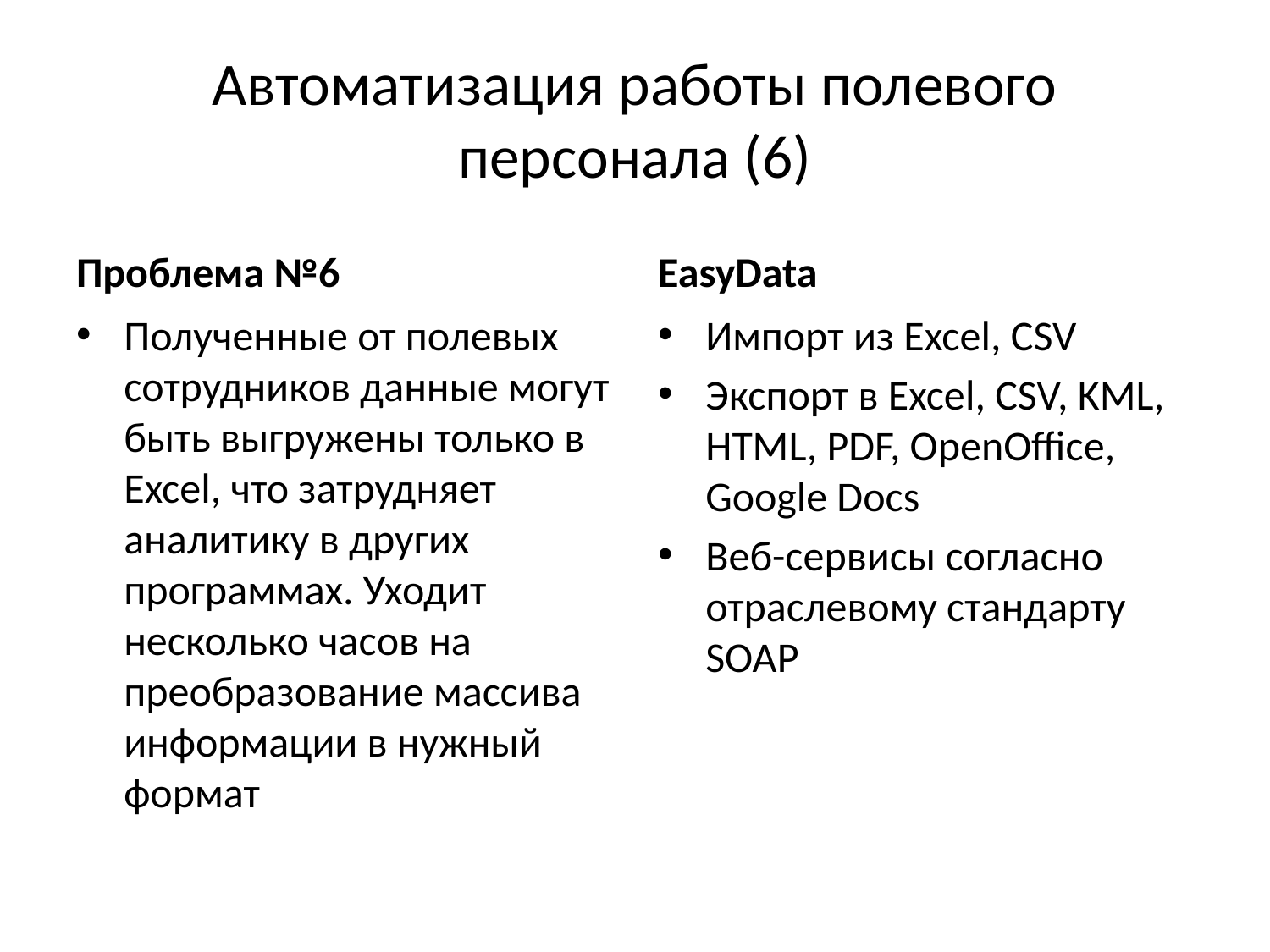

# Автоматизация работы полевого персонала (6)
Проблема №6
EasyData
Полученные от полевых сотрудников данные могут быть выгружены только в Excel, что затрудняет аналитику в других программах. Уходит несколько часов на преобразование массива информации в нужный формат
Импорт из Excel, CSV
Экспорт в Excel, CSV, KML, HTML, PDF, OpenOffice, Google Docs
Веб-сервисы согласно отраслевому стандарту SOAP